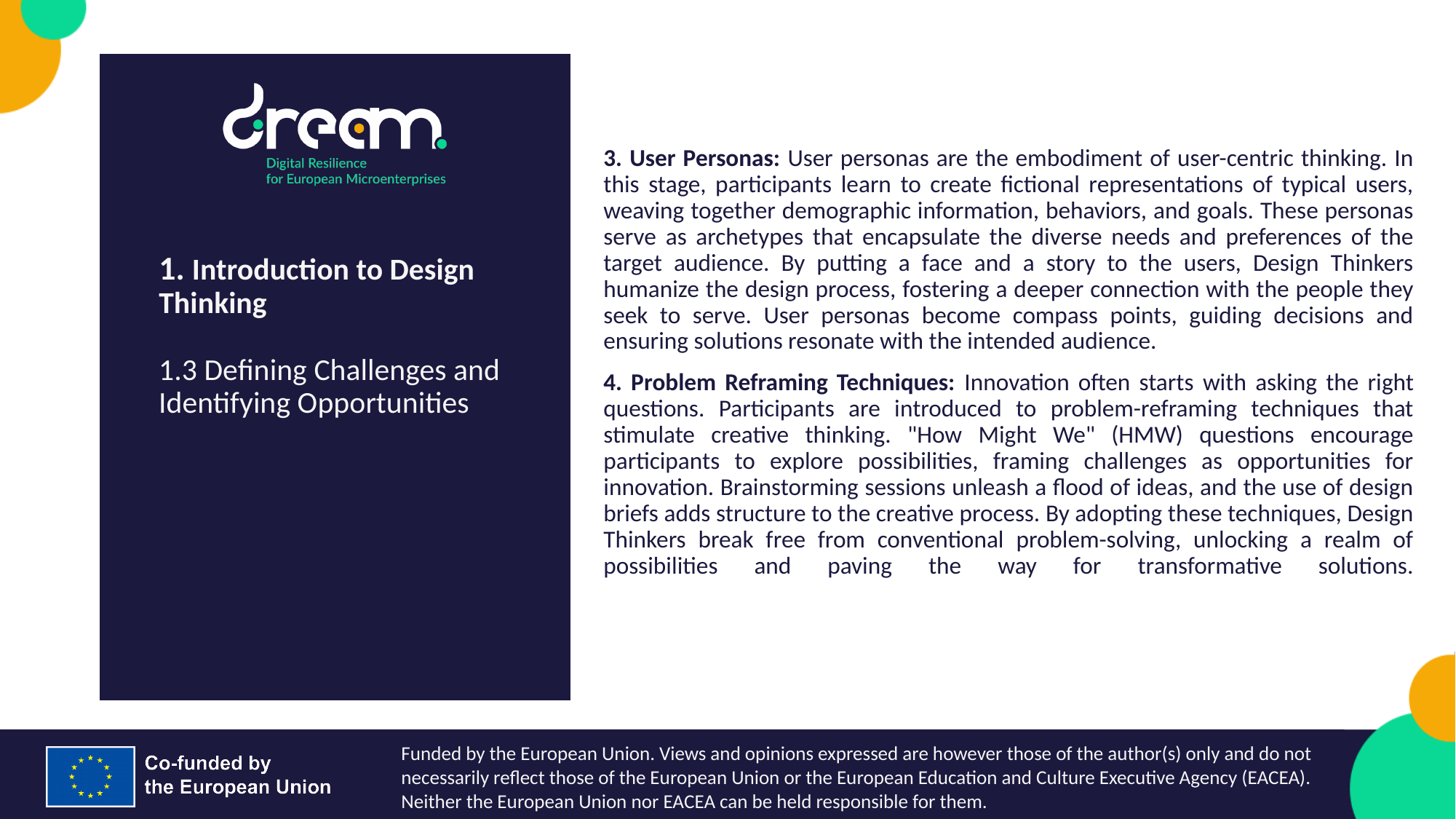

3. User Personas: User personas are the embodiment of user-centric thinking. In this stage, participants learn to create fictional representations of typical users, weaving together demographic information, behaviors, and goals. These personas serve as archetypes that encapsulate the diverse needs and preferences of the target audience. By putting a face and a story to the users, Design Thinkers humanize the design process, fostering a deeper connection with the people they seek to serve. User personas become compass points, guiding decisions and ensuring solutions resonate with the intended audience.
4. Problem Reframing Techniques: Innovation often starts with asking the right questions. Participants are introduced to problem-reframing techniques that stimulate creative thinking. "How Might We" (HMW) questions encourage participants to explore possibilities, framing challenges as opportunities for innovation. Brainstorming sessions unleash a flood of ideas, and the use of design briefs adds structure to the creative process. By adopting these techniques, Design Thinkers break free from conventional problem-solving, unlocking a realm of possibilities and paving the way for transformative solutions.
1. Introduction to Design Thinking
1.3 Defining Challenges and Identifying Opportunities